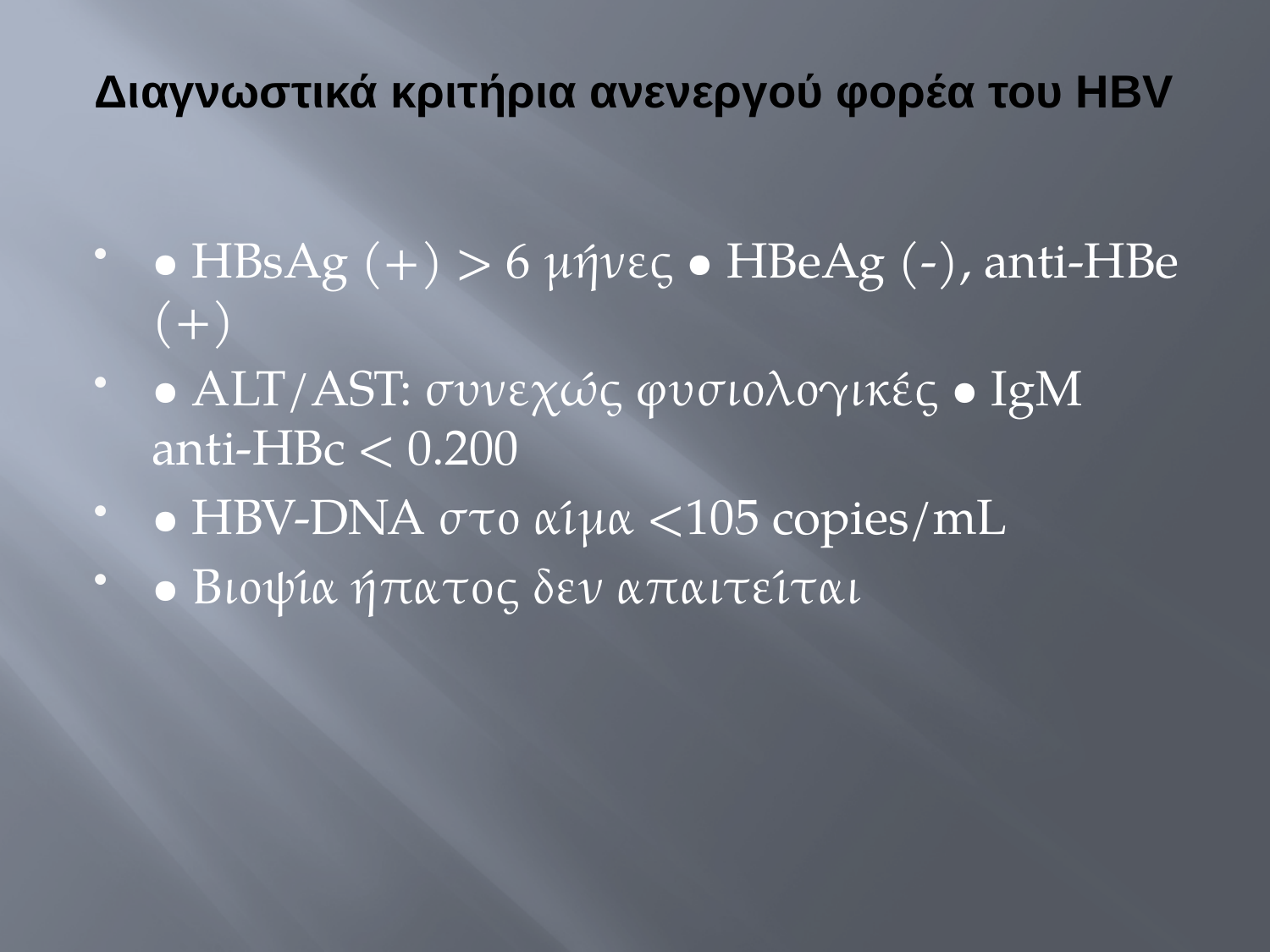

# Διαγνωστικά κριτήρια ανενεργού φορέα του HBV
• HBsAg (+) > 6 μήνες • HBeAg (-), anti-HBe (+)
• ALT/AST: συνεχώς φυσιολογικές • IgM anti-HBc < 0.200
• HBV-DNA στο αίμα <105 copies/mL
• Βιοψία ήπατος δεν απαιτείται